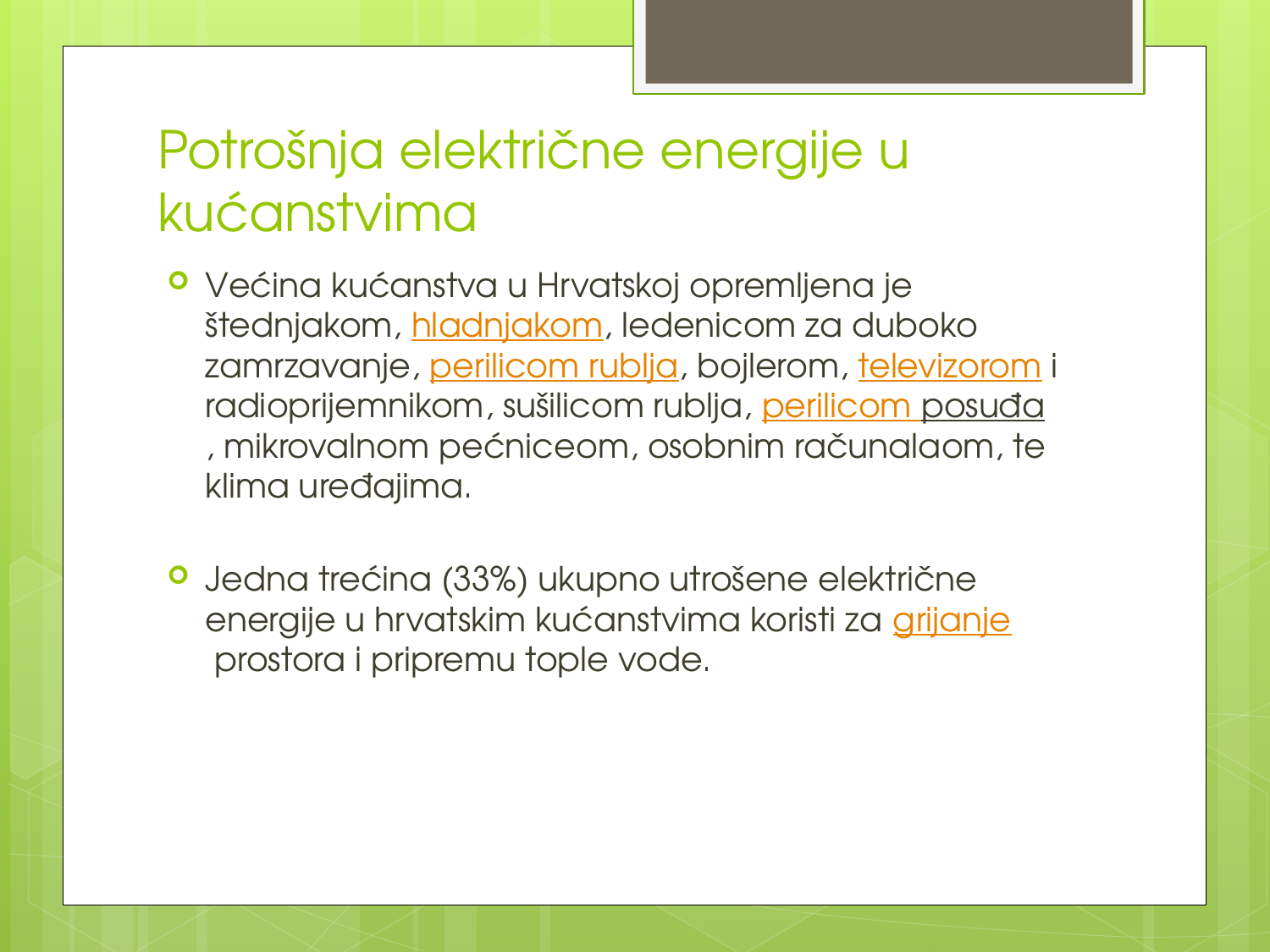

# Potrošnja električne energije u kućanstvima
Većina kućanstva u Hrvatskoj opremljena je štednjakom, hladnjakom, ledenicom za duboko zamrzavanje, perilicom rublja, bojlerom, televizorom i radioprijemnikom, sušilicom rublja, perilicom posuđa, mikrovalnom pećniceom, osobnim računalaom, te klima uređajima.

Jedna trećina (33%) ukupno utrošene električne energije u hrvatskim kućanstvima koristi za grijanje prostora i pripremu tople vode.